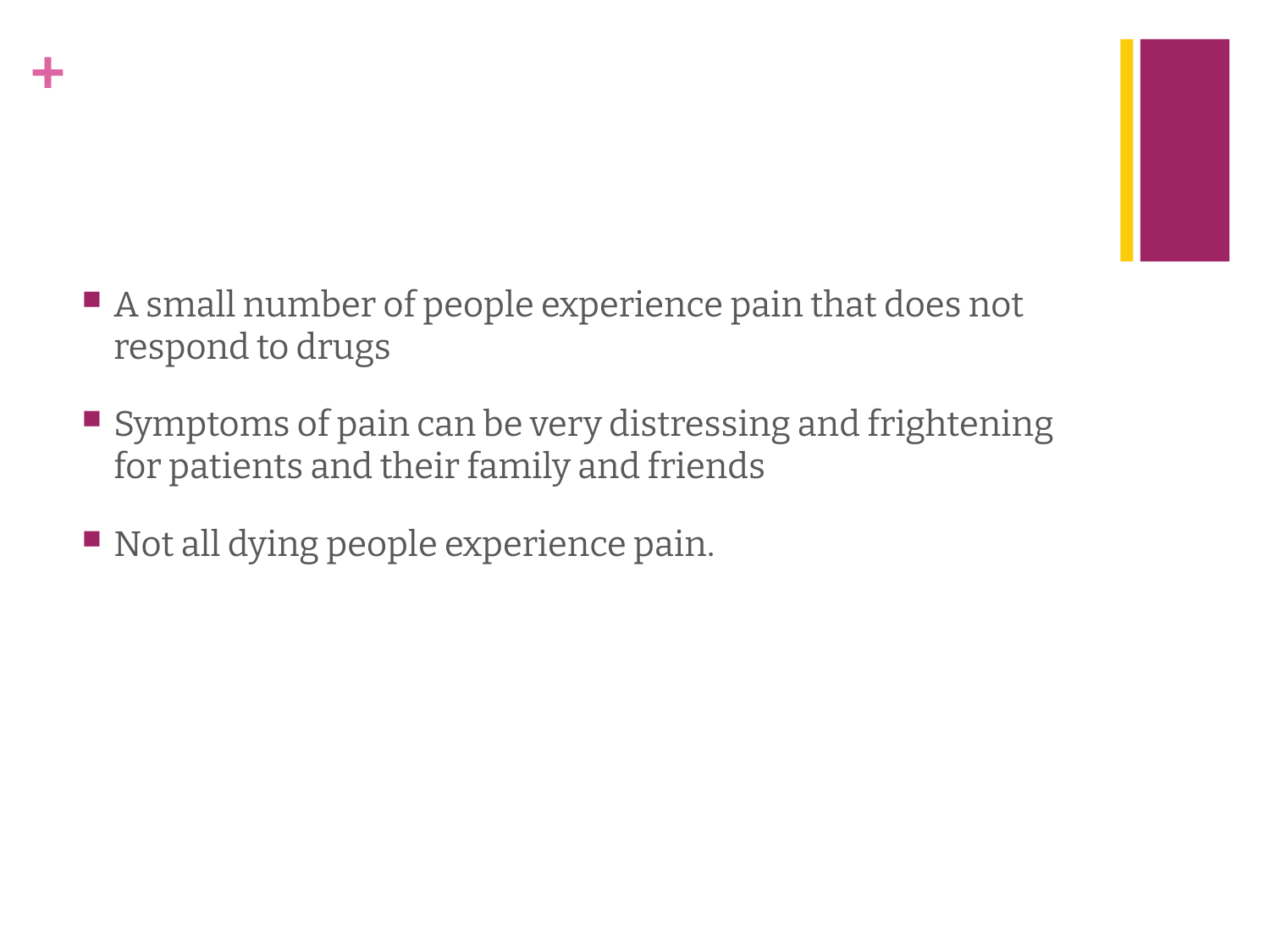

#
A small number of people experience pain that does not respond to drugs
Symptoms of pain can be very distressing and frightening for patients and their family and friends
Not all dying people experience pain.